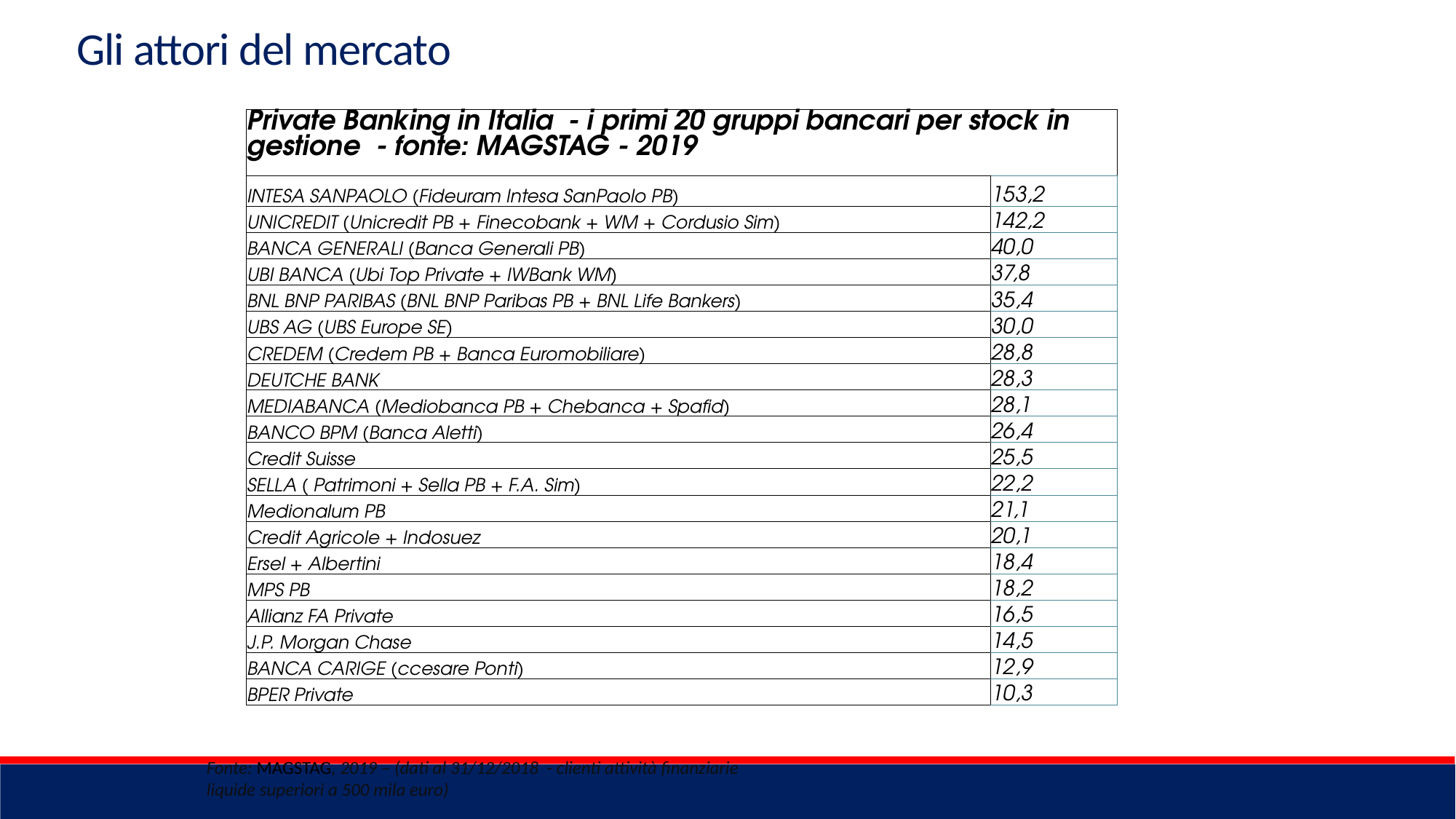

Gli attori del mercato
| Private Banking in Italia - i primi 20 gruppi bancari per stock in gestione - fonte: MAGSTAG - 2019 |  |
| --- | --- |
| INTESA SANPAOLO (Fideuram Intesa SanPaolo PB) | 153,2 |
| UNICREDIT (Unicredit PB + Finecobank + WM + Cordusio Sim) | 142,2 |
| BANCA GENERALI (Banca Generali PB) | 40,0 |
| UBI BANCA (Ubi Top Private + IWBank WM) | 37,8 |
| BNL BNP PARIBAS (BNL BNP Paribas PB + BNL Life Bankers) | 35,4 |
| UBS AG (UBS Europe SE) | 30,0 |
| CREDEM (Credem PB + Banca Euromobiliare) | 28,8 |
| DEUTCHE BANK | 28,3 |
| MEDIABANCA (Mediobanca PB + Chebanca + Spafid) | 28,1 |
| BANCO BPM (Banca Aletti) | 26,4 |
| Credit Suisse | 25,5 |
| SELLA ( Patrimoni + Sella PB + F.A. Sim) | 22,2 |
| Medionalum PB | 21,1 |
| Credit Agricole + Indosuez | 20,1 |
| Ersel + Albertini | 18,4 |
| MPS PB | 18,2 |
| Allianz FA Private | 16,5 |
| J.P. Morgan Chase | 14,5 |
| BANCA CARIGE (ccesare Ponti) | 12,9 |
| BPER Private | 10,3 |
Fonte: MAGSTAG, 2019 – (dati al 31/12/2018  - clienti attività finanziarie liquide superiori a 500 mila euro)